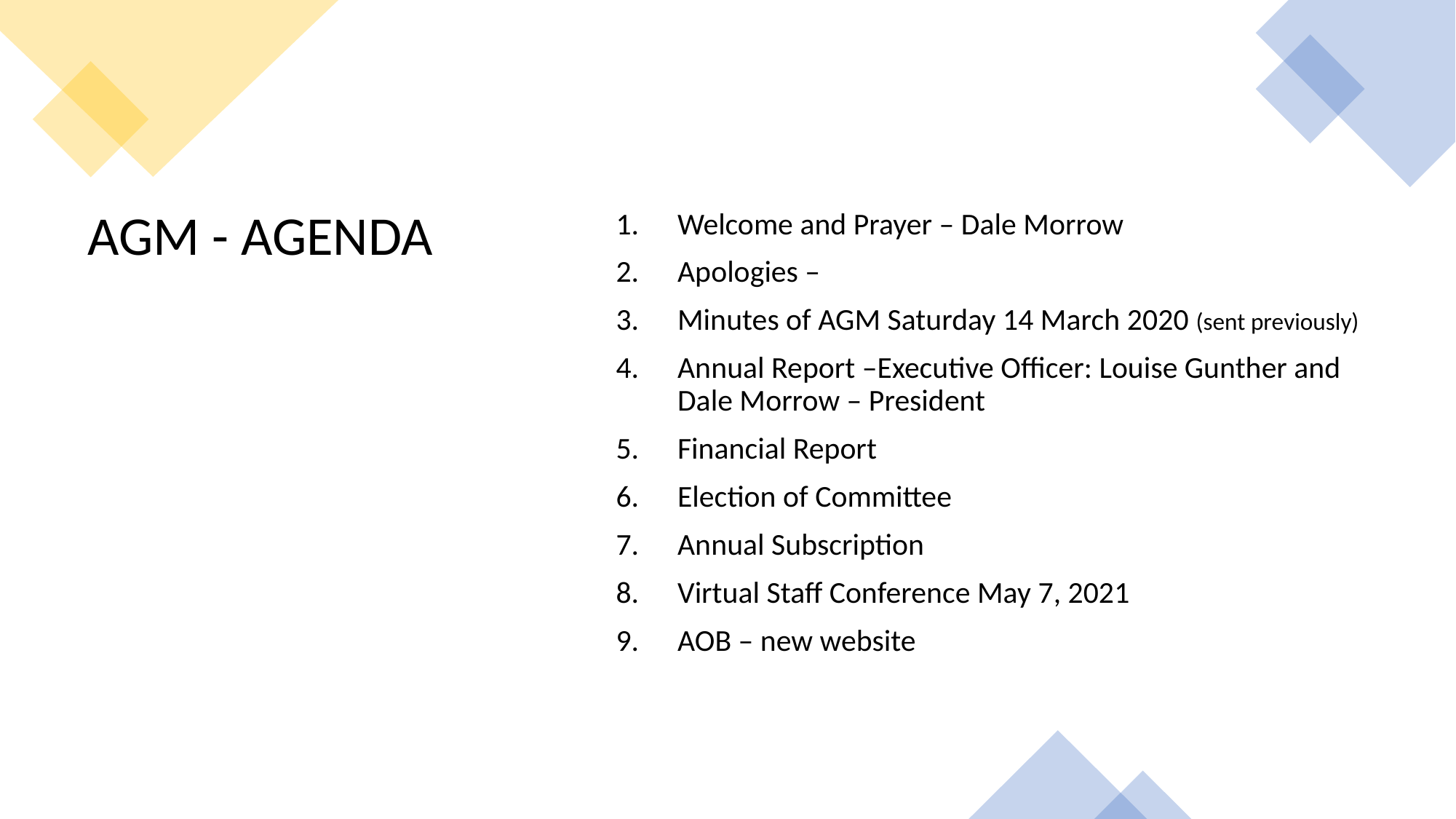

Welcome and Prayer – Dale Morrow
Apologies –
Minutes of AGM Saturday 14 March 2020 (sent previously)
Annual Report –Executive Officer: Louise Gunther and Dale Morrow – President
Financial Report
Election of Committee
Annual Subscription
Virtual Staff Conference May 7, 2021
AOB – new website
# AGM - AGENDA